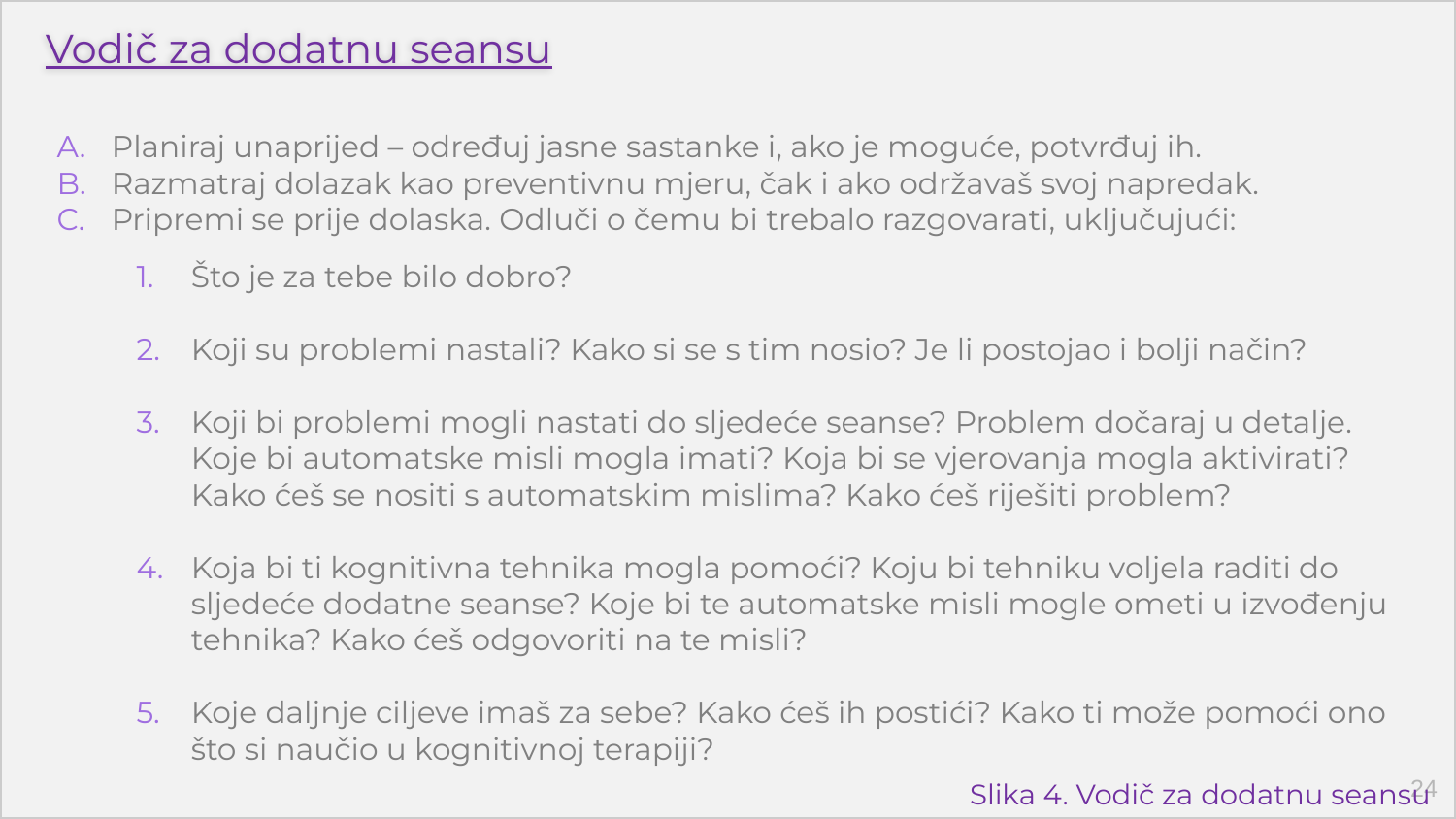

# Vodič za dodatnu seansu
Planiraj unaprijed – određuj jasne sastanke i, ako je moguće, potvrđuj ih.
Razmatraj dolazak kao preventivnu mjeru, čak i ako održavaš svoj napredak.
Pripremi se prije dolaska. Odluči o čemu bi trebalo razgovarati, uključujući:
Što je za tebe bilo dobro?

Koji su problemi nastali? Kako si se s tim nosio? Je li postojao i bolji način?

Koji bi problemi mogli nastati do sljedeće seanse? Problem dočaraj u detalje. Koje bi automatske misli mogla imati? Koja bi se vjerovanja mogla aktivirati? Kako ćeš se nositi s automatskim mislima? Kako ćeš riješiti problem?

Koja bi ti kognitivna tehnika mogla pomoći? Koju bi tehniku voljela raditi do sljedeće dodatne seanse? Koje bi te automatske misli mogle ometi u izvođenju tehnika? Kako ćeš odgovoriti na te misli?

Koje daljnje ciljeve imaš za sebe? Kako ćeš ih postići? Kako ti može pomoći ono što si naučio u kognitivnoj terapiji?
24
Slika 4. Vodič za dodatnu seansu